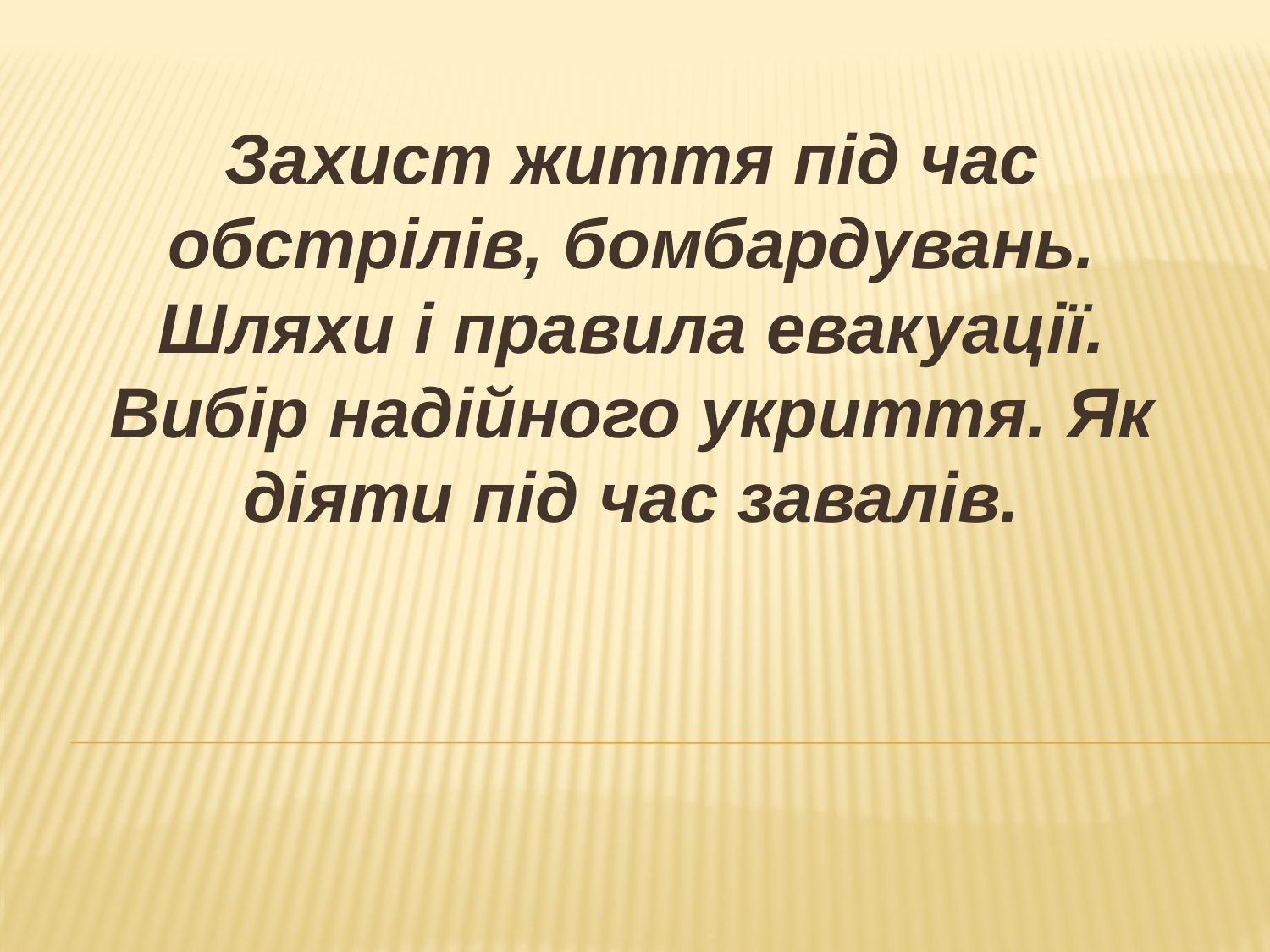

Захист життя під час обстрілів, бомбардувань. Шляхи і правила евакуації. Вибір надійного укриття. Як діяти під час завалів.